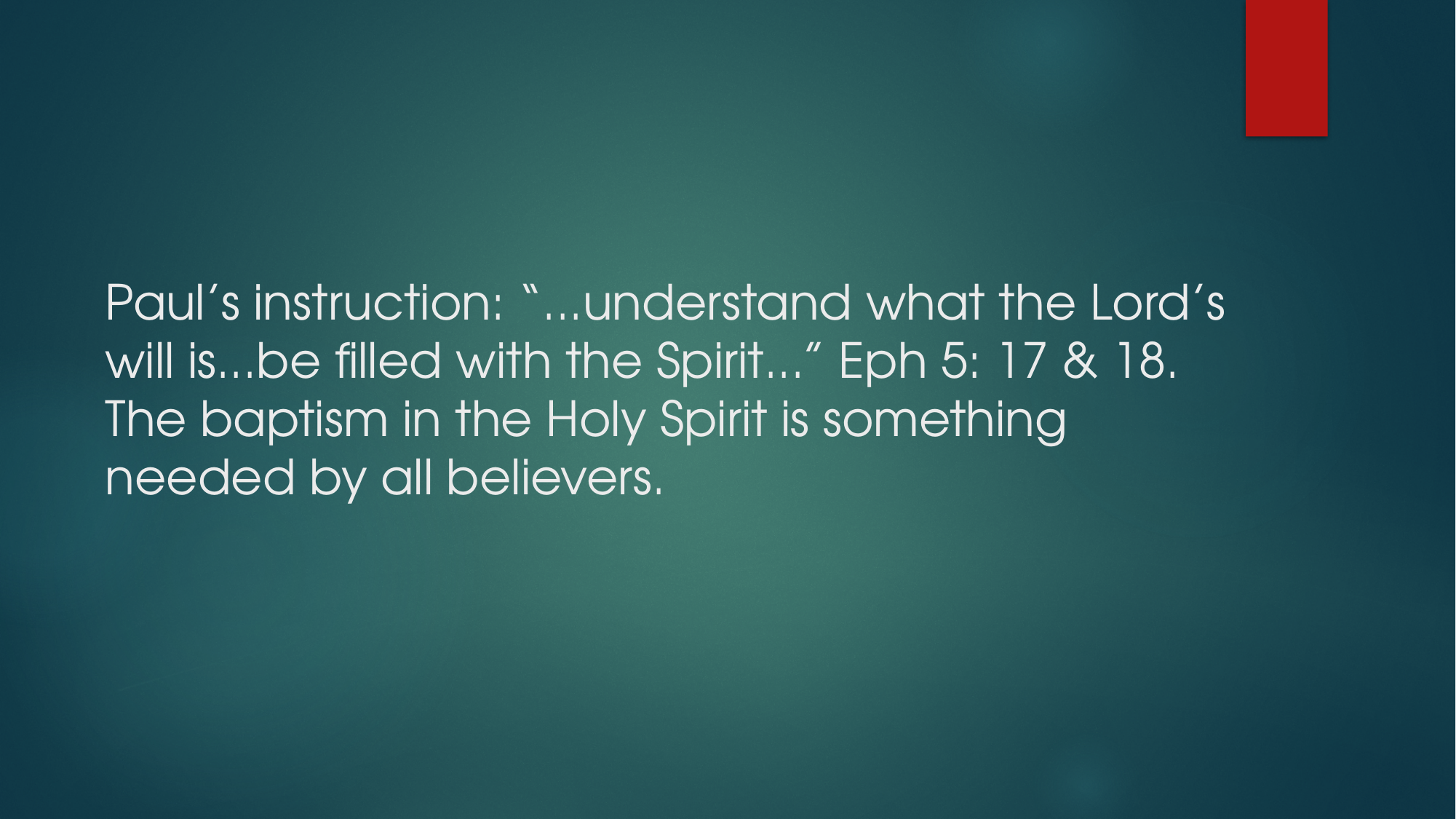

# Paul’s instruction: “...understand what the Lord’s will is...be filled with the Spirit...” Eph 5: 17 & 18. The baptism in the Holy Spirit is something needed by all believers.